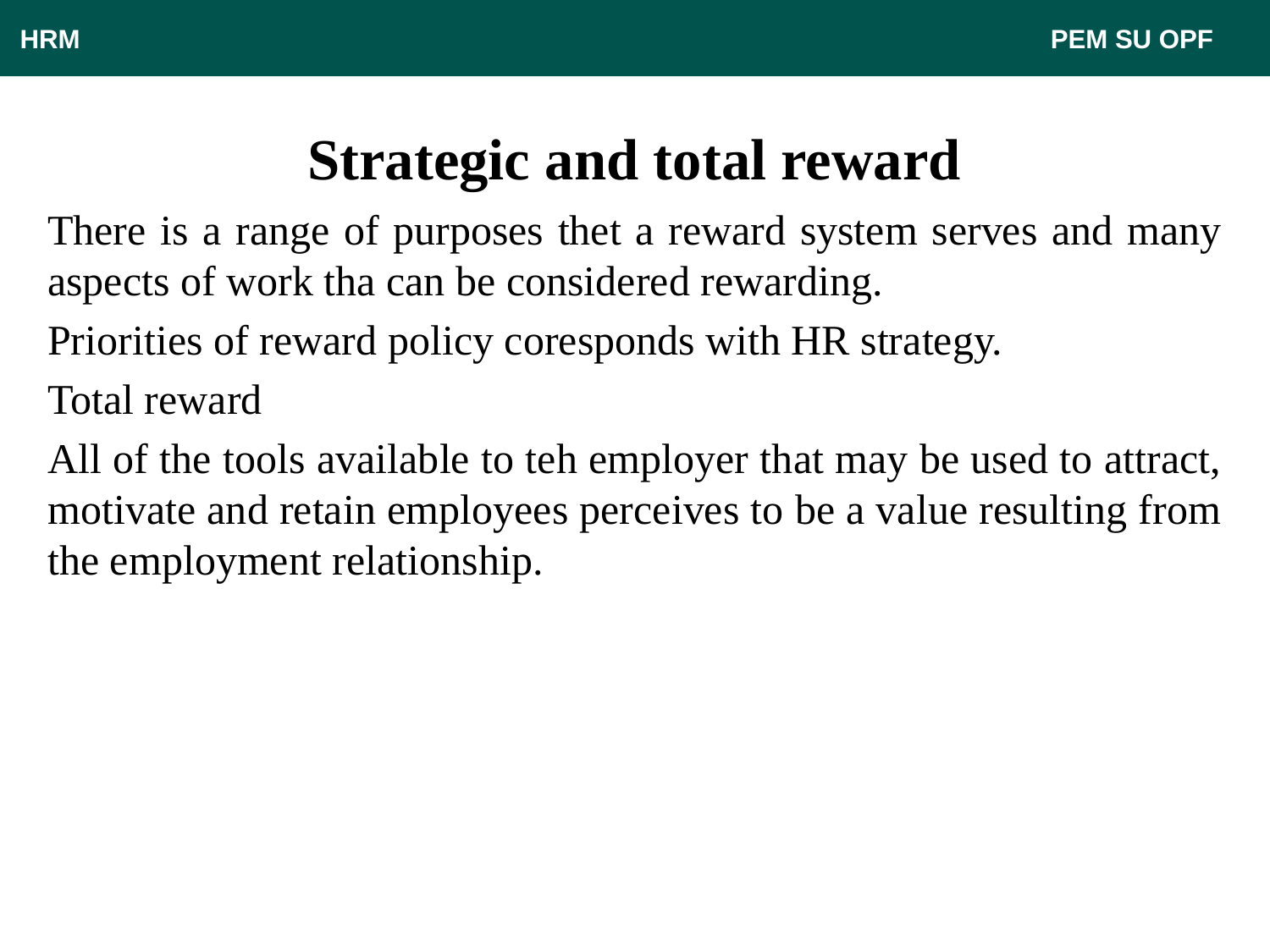

HRM								   PEM SU OPF
# Strategic and total reward
There is a range of purposes thet a reward system serves and many aspects of work tha can be considered rewarding.
Priorities of reward policy coresponds with HR strategy.
Total reward
All of the tools available to teh employer that may be used to attract, motivate and retain employees perceives to be a value resulting from the employment relationship.